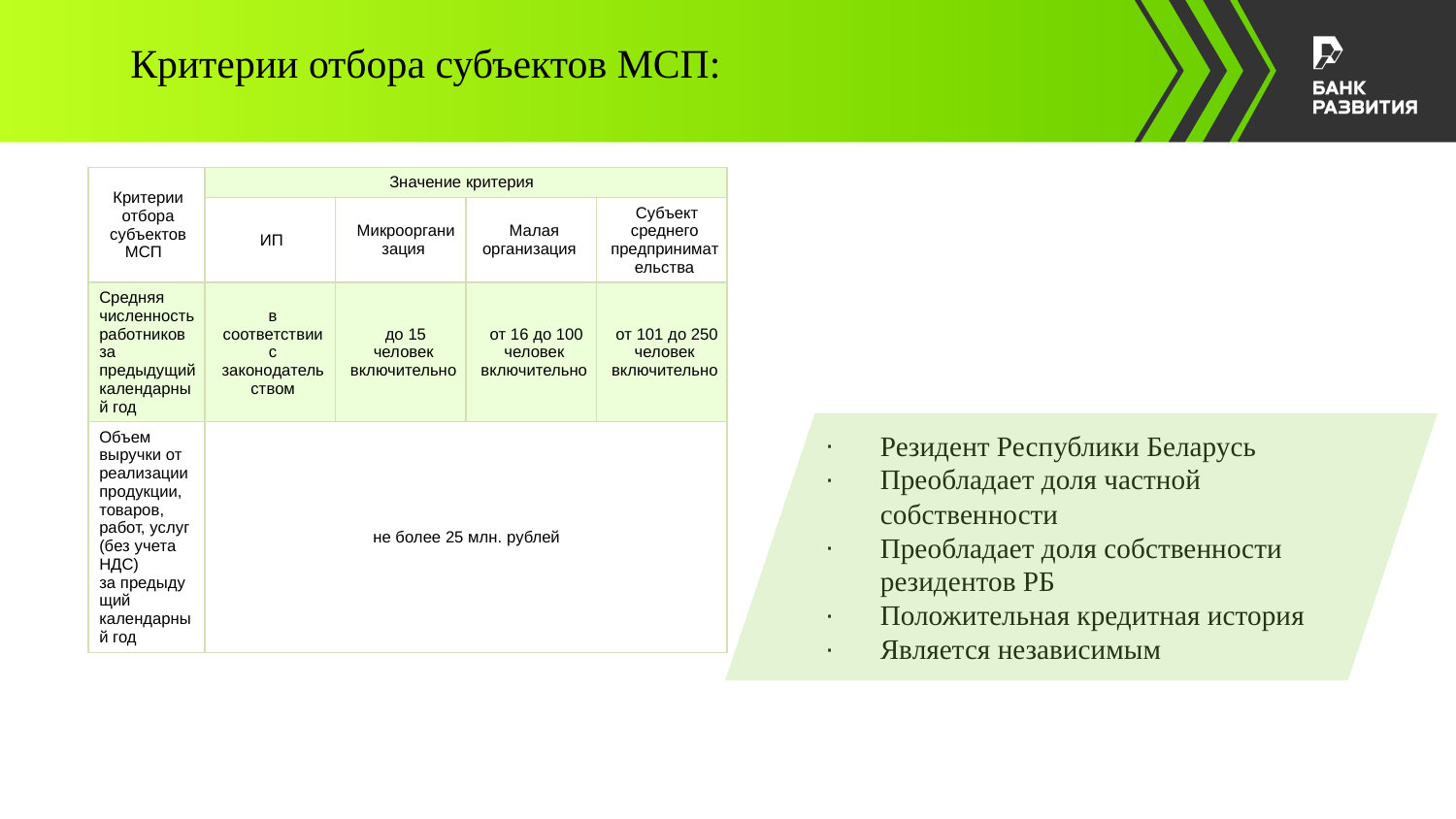

Критерии отбора субъектов МСП:
| Критерии отбора субъектов МСП | Значение критерия |  |  |  |
| --- | --- | --- | --- | --- |
|  | ИП | Микроорганизация | Малая организация | Субъект среднего предпринимательства |
| Средняя численность работников за предыдущий календарный год | в соответствии с законодательством | до 15 человек включительно | от 16 до 100 человек включительно | от 101 до 250 человек включительно |
| Объем выручки от реализации продукции, товаров, работ, услуг (без учета НДС) за предыдущий календарный год | не более 25 млн. рублей |  |  |  |

Резидент Республики Беларусь
Преобладает доля частной собственности
Преобладает доля собственности резидентов РБ
Положительная кредитная история
Является независимым